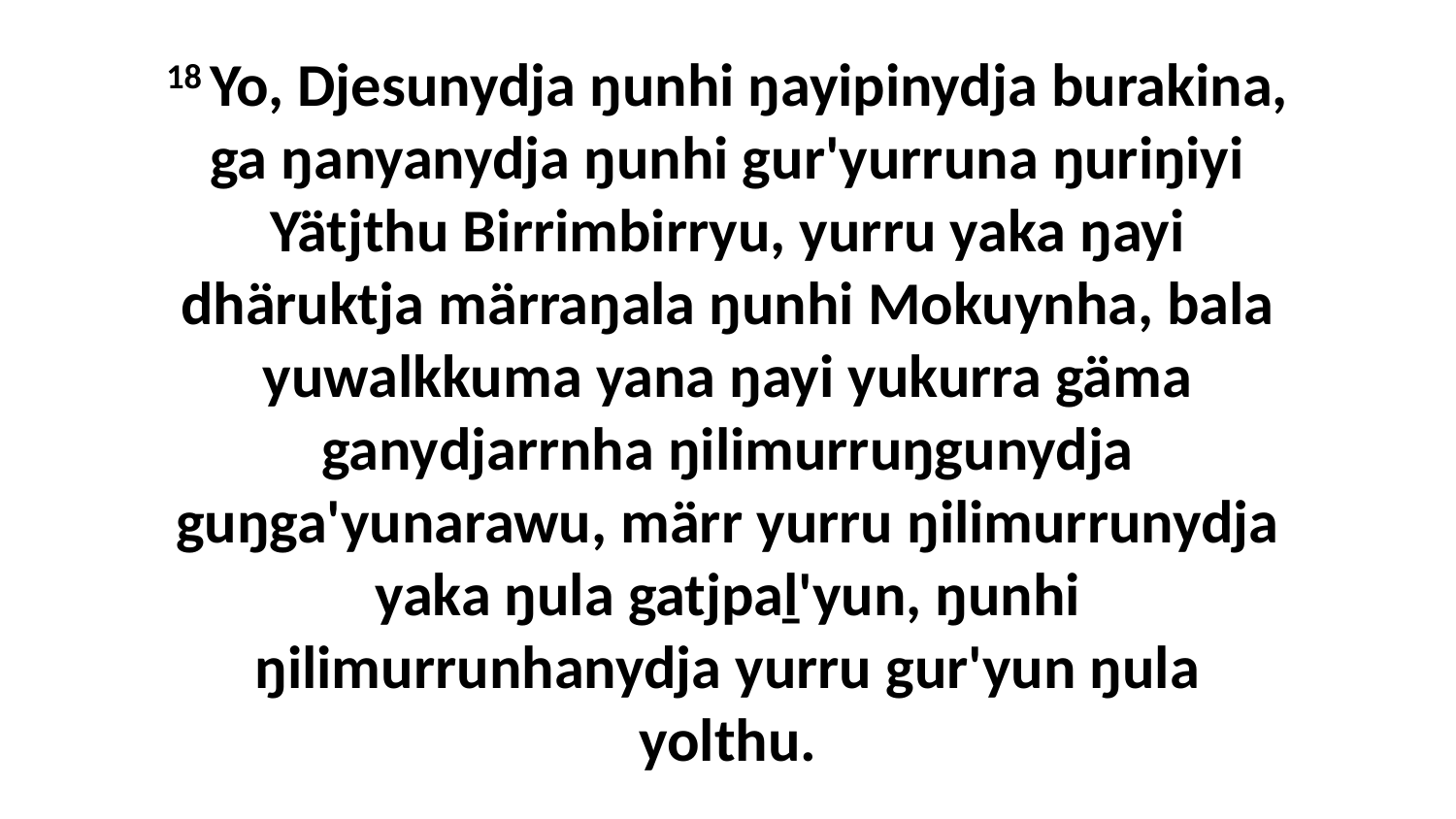

18 Yo, Djesunydja ŋunhi ŋayipinydja burakina, ga ŋanyanydja ŋunhi gur'yurruna ŋuriŋiyi Yätjthu Birrimbirryu, yurru yaka ŋayi dhäruktja märraŋala ŋunhi Mokuynha, bala yuwalkkuma yana ŋayi yukurra gäma ganydjarrnha ŋilimurruŋgunydja guŋga'yunarawu, märr yurru ŋilimurrunydja yaka ŋula gatjpaḻ'yun, ŋunhi ŋilimurrunhanydja yurru gur'yun ŋula yolthu.